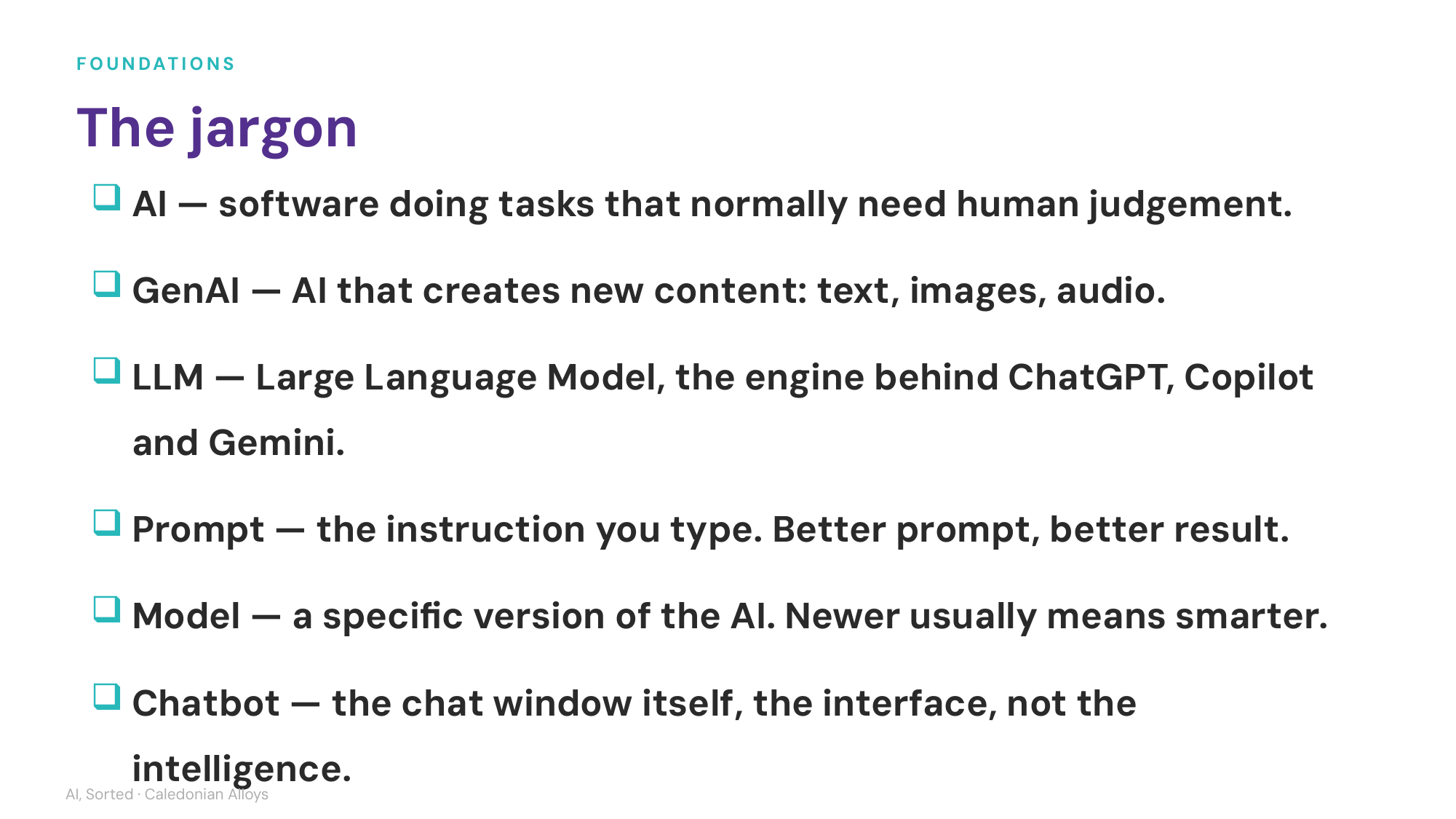

FOUNDATIONS
The jargon
AI — software doing tasks that normally need human judgement.
GenAI — AI that creates new content: text, images, audio.
LLM — Large Language Model, the engine behind ChatGPT, Copilot and Gemini.
Prompt — the instruction you type. Better prompt, better result.
Model — a specific version of the AI. Newer usually means smarter.
Chatbot — the chat window itself, the interface, not the intelligence.
AI, Sorted · Caledonian Alloys